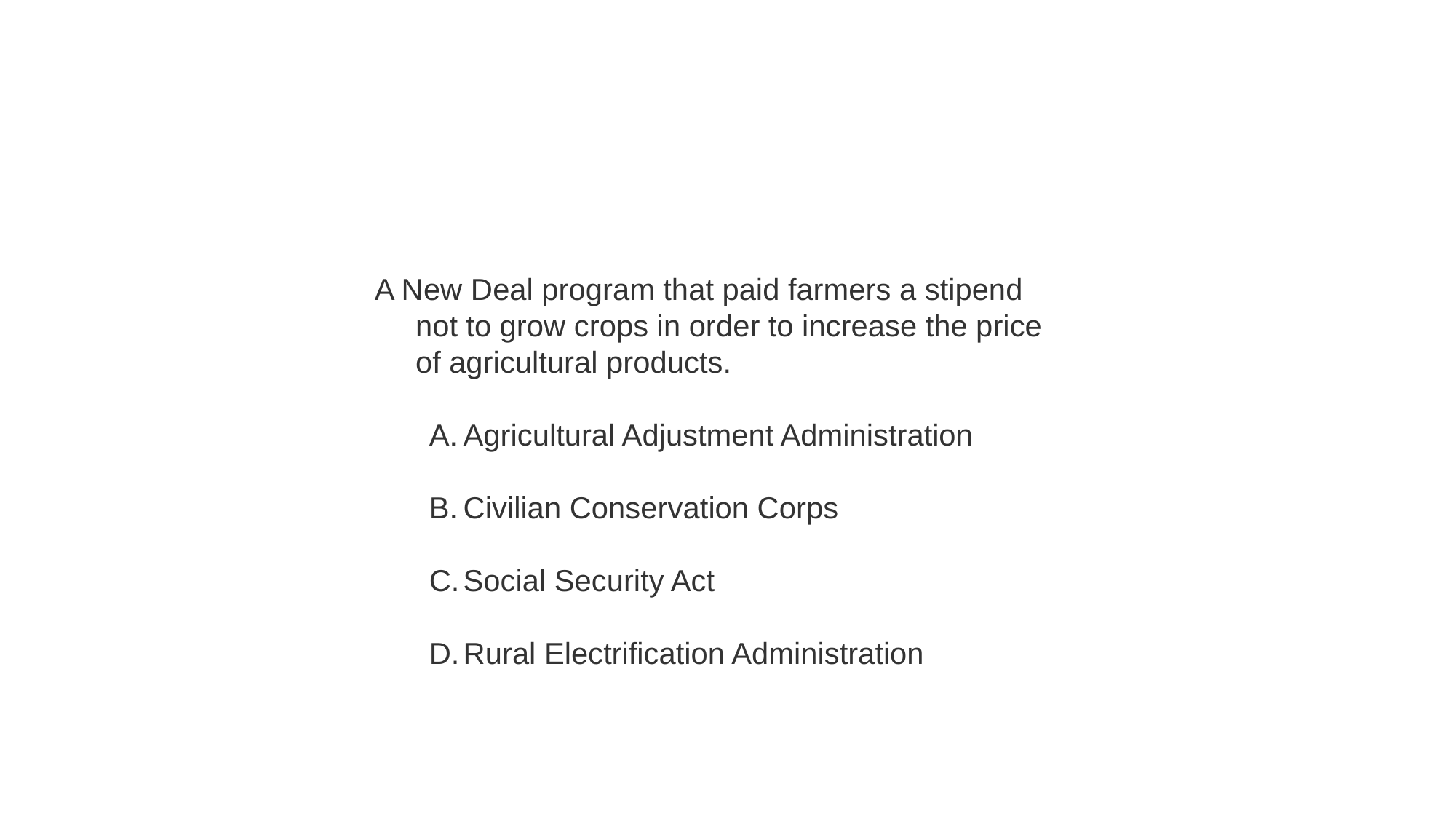

#
A New Deal program that paid farmers a stipend not to grow crops in order to increase the price of agricultural products.
Agricultural Adjustment Administration
Civilian Conservation Corps
Social Security Act
Rural Electrification Administration